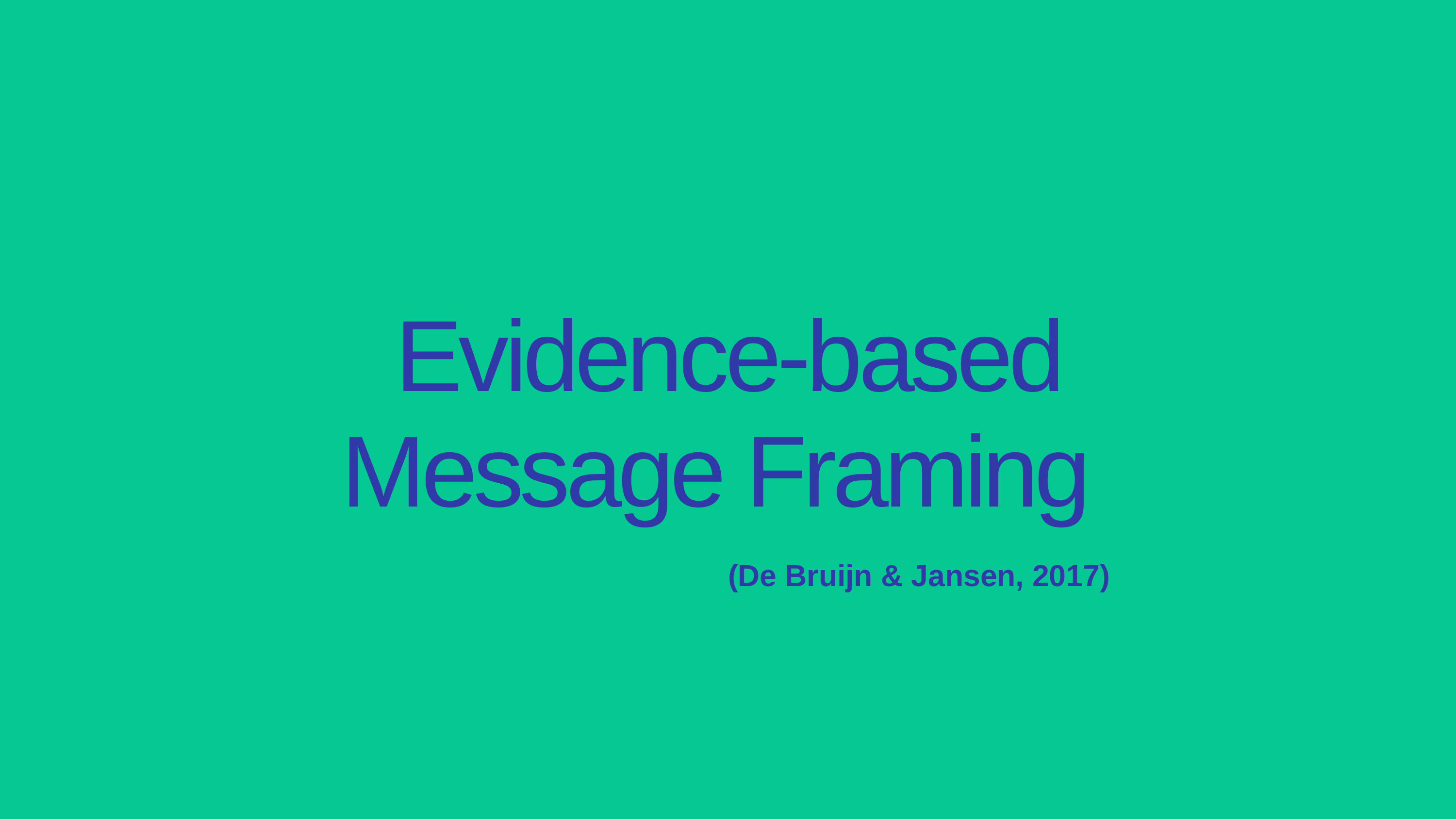

Evidence-based Message Framing
(De Bruijn & Jansen, 2017)